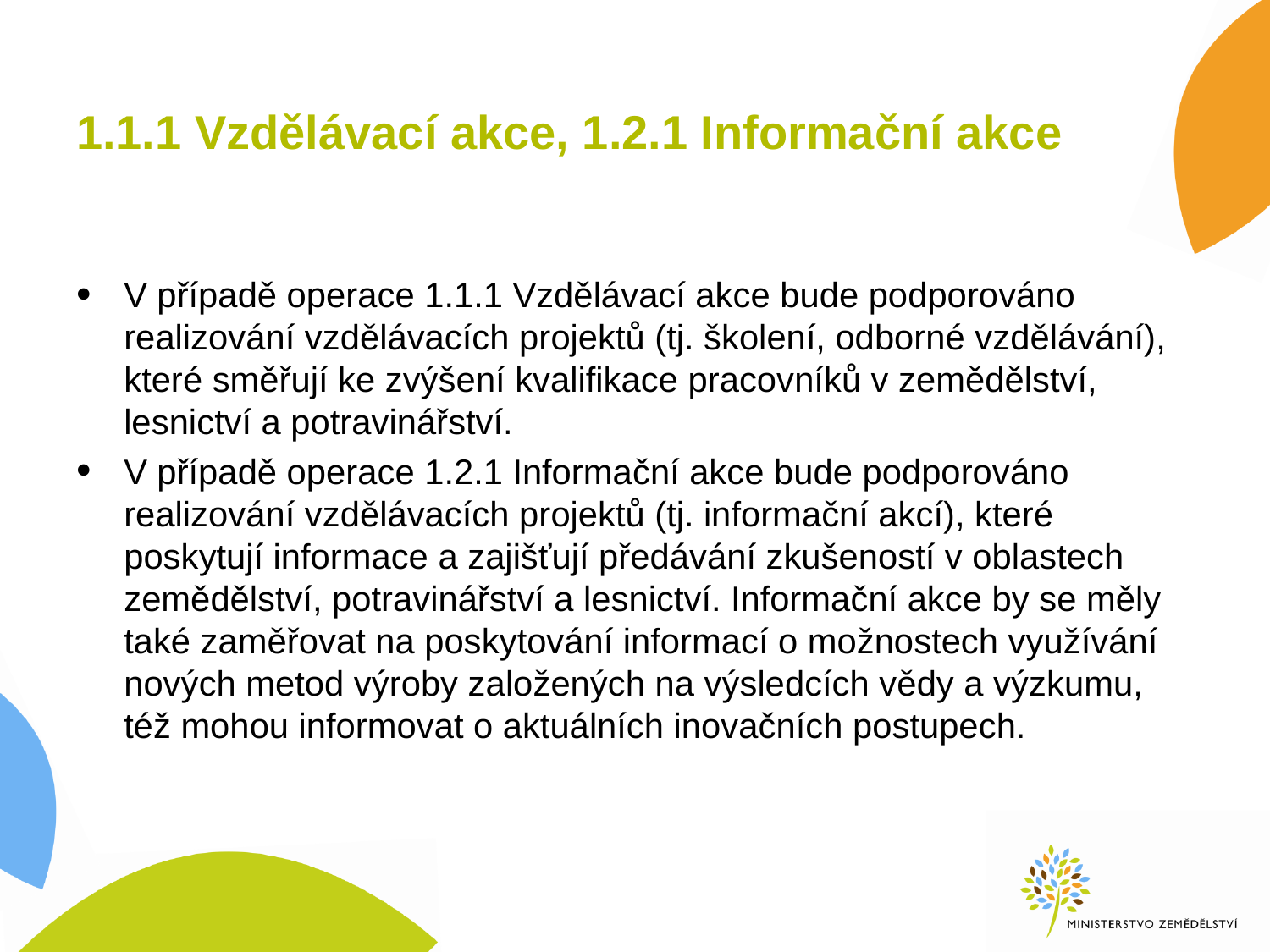

# 1.1.1 Vzdělávací akce, 1.2.1 Informační akce
V případě operace 1.1.1 Vzdělávací akce bude podporováno realizování vzdělávacích projektů (tj. školení, odborné vzdělávání), které směřují ke zvýšení kvalifikace pracovníků v zemědělství, lesnictví a potravinářství.
V případě operace 1.2.1 Informační akce bude podporováno realizování vzdělávacích projektů (tj. informační akcí), které poskytují informace a zajišťují předávání zkušeností v oblastech zemědělství, potravinářství a lesnictví. Informační akce by se měly také zaměřovat na poskytování informací o možnostech využívání nových metod výroby založených na výsledcích vědy a výzkumu, též mohou informovat o aktuálních inovačních postupech.